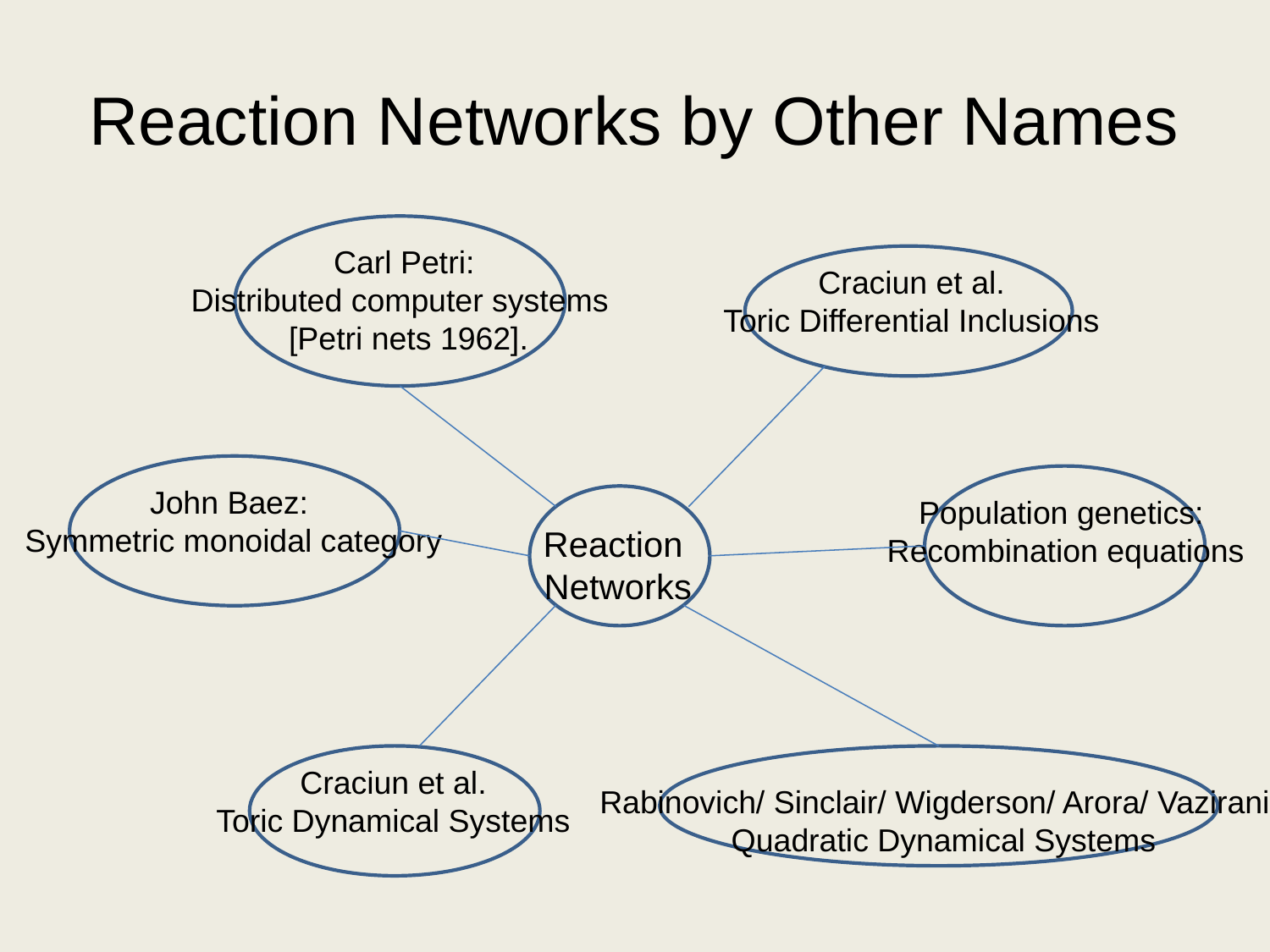

# Reaction Networks by Other Names

Carl Petri:
Distributed computer systems
[Petri nets 1962].

Craciun et al.
Toric Differential Inclusions

John Baez:
Symmetric monoidal category

Reaction
Networks
Population genetics:
Recombination equations

Rabinovich/ Sinclair/ Wigderson/ Arora/ Vazirani:
Quadratic Dynamical Systems
Craciun et al.
Toric Dynamical Systems